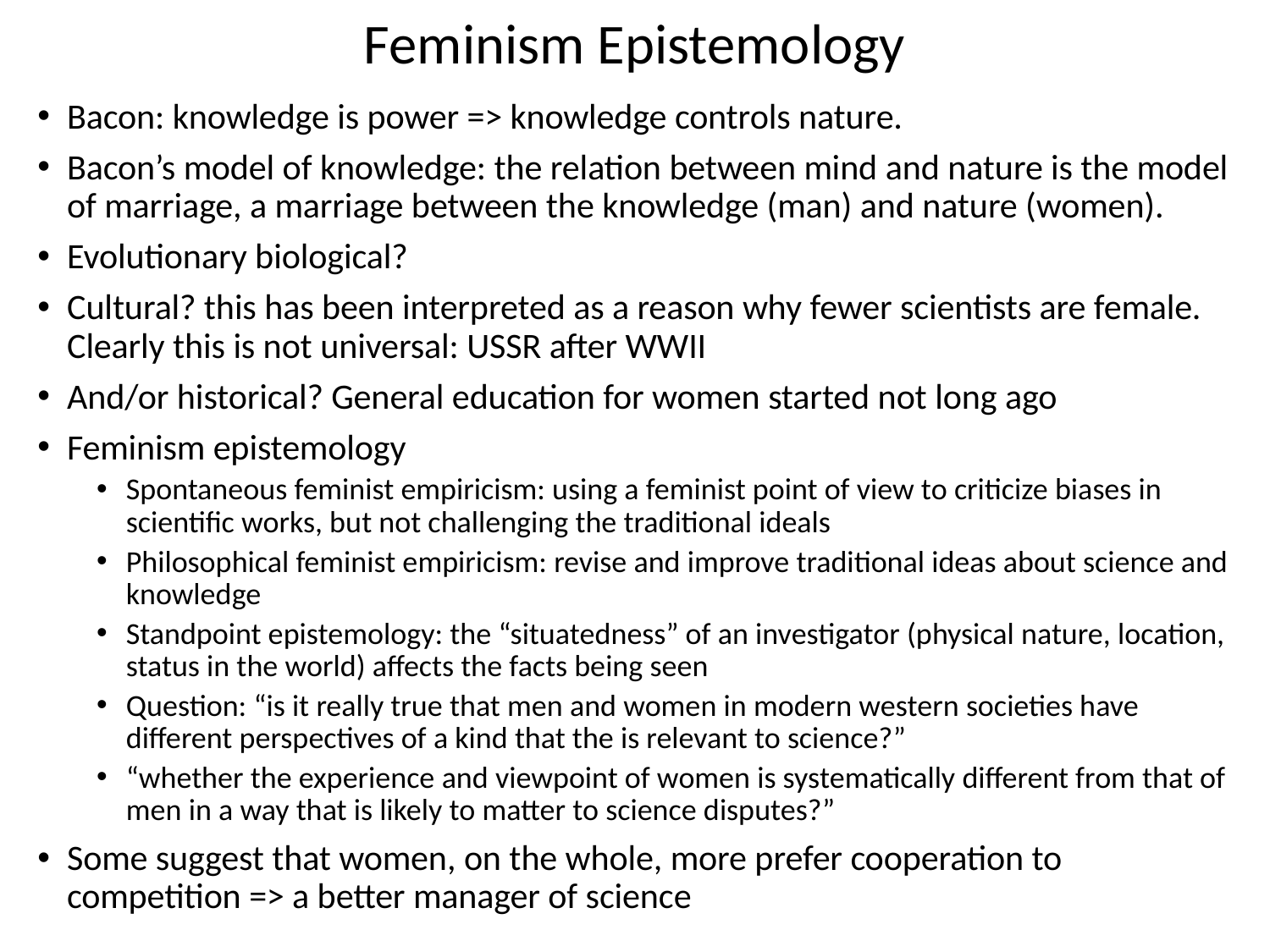

# Feminism Epistemology
Bacon: knowledge is power => knowledge controls nature.
Bacon’s model of knowledge: the relation between mind and nature is the model of marriage, a marriage between the knowledge (man) and nature (women).
Evolutionary biological?
Cultural? this has been interpreted as a reason why fewer scientists are female. Clearly this is not universal: USSR after WWII
And/or historical? General education for women started not long ago
Feminism epistemology
Spontaneous feminist empiricism: using a feminist point of view to criticize biases in scientific works, but not challenging the traditional ideals
Philosophical feminist empiricism: revise and improve traditional ideas about science and knowledge
Standpoint epistemology: the “situatedness” of an investigator (physical nature, location, status in the world) affects the facts being seen
Question: “is it really true that men and women in modern western societies have different perspectives of a kind that the is relevant to science?”
“whether the experience and viewpoint of women is systematically different from that of men in a way that is likely to matter to science disputes?”
Some suggest that women, on the whole, more prefer cooperation to competition => a better manager of science